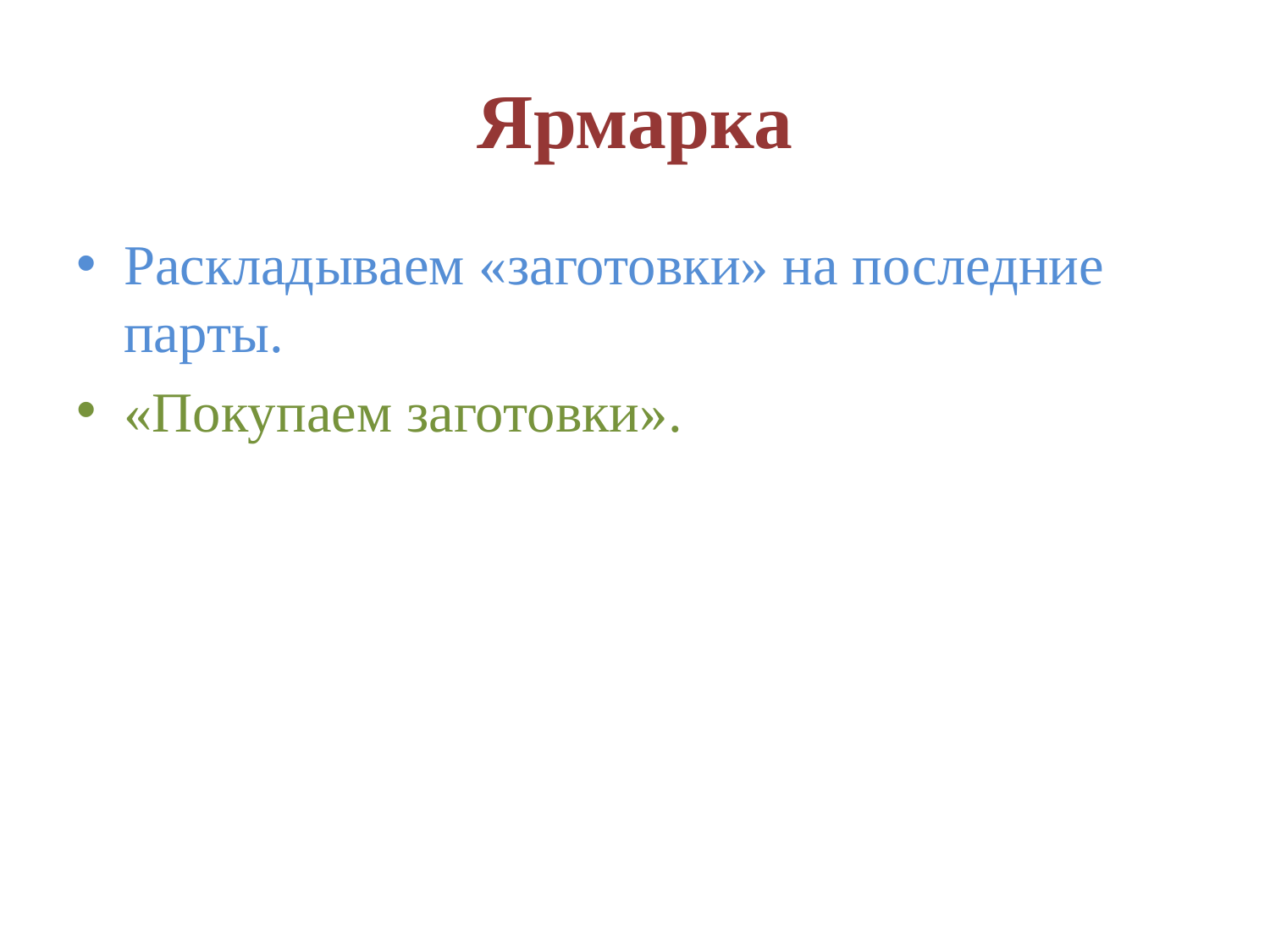

# Ярмарка
Раскладываем «заготовки» на последние парты.
«Покупаем заготовки».